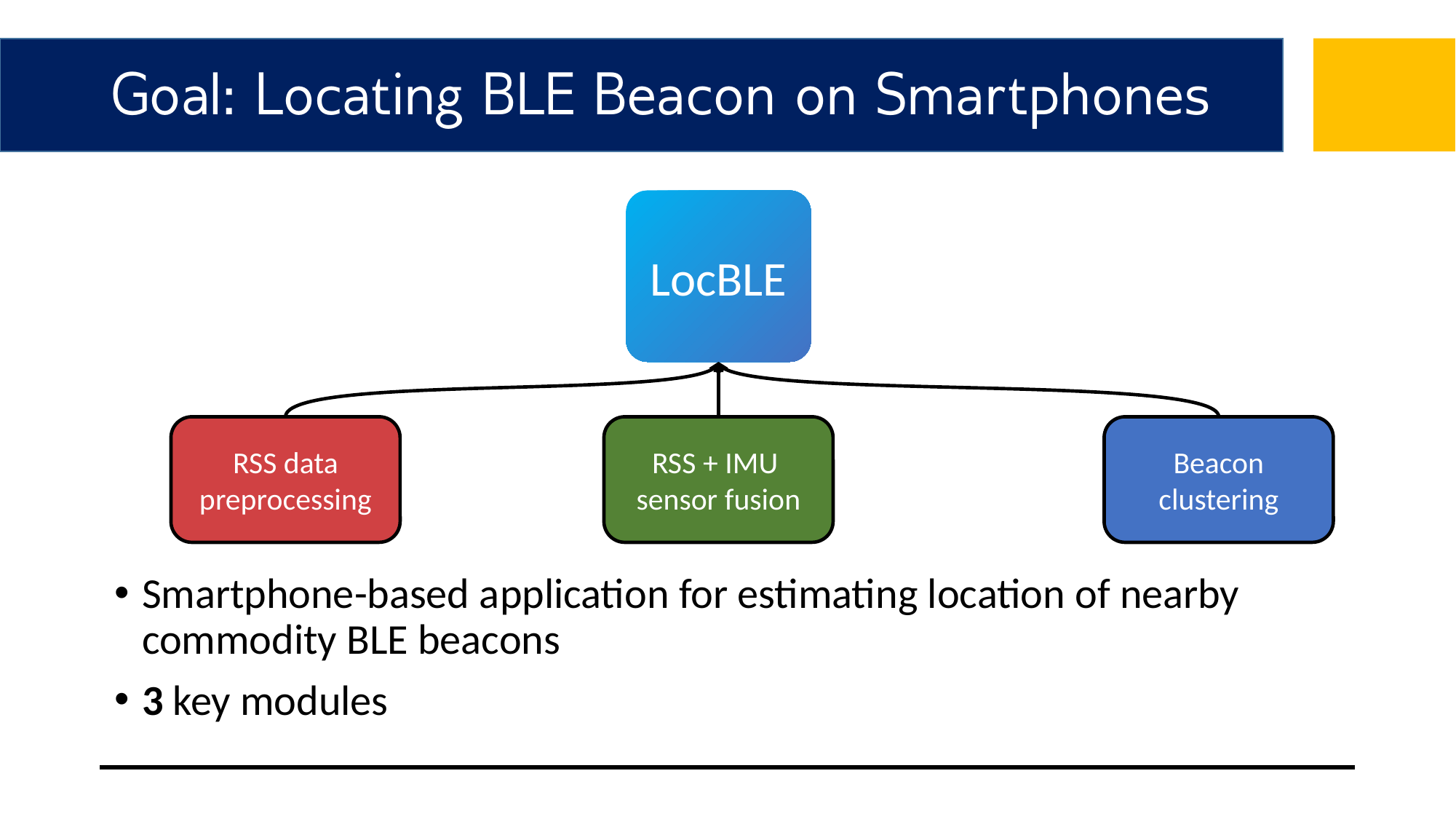

# Goal: Locating BLE Beacon on Smartphones
LocBLE
RSS data preprocessing
RSS + IMU
sensor fusion
Beacon clustering
Smartphone-based application for estimating location of nearby commodity BLE beacons
3 key modules